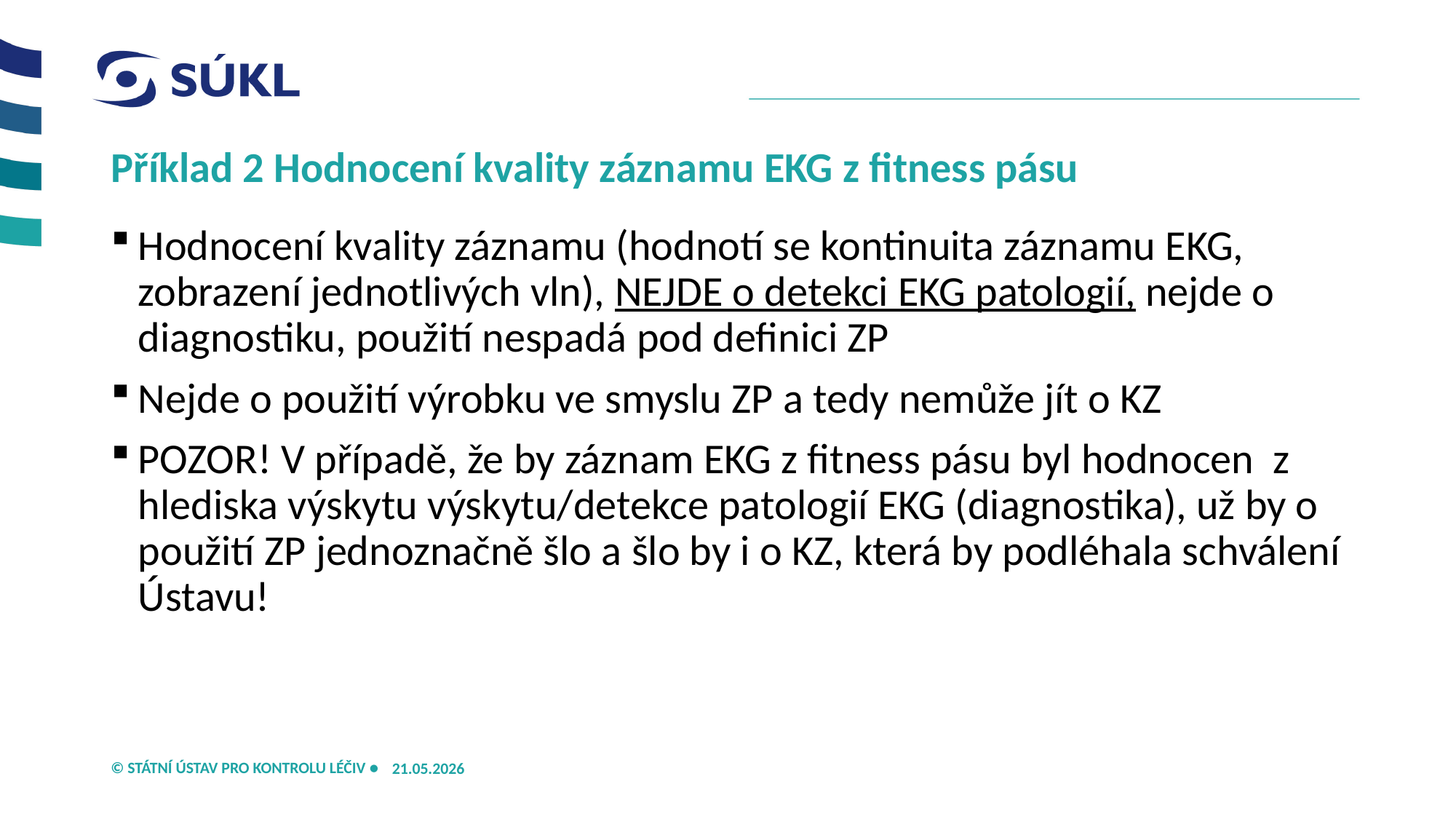

# Příklad 2 Hodnocení kvality záznamu EKG z fitness pásu
Hodnocení kvality záznamu (hodnotí se kontinuita záznamu EKG, zobrazení jednotlivých vln), NEJDE o detekci EKG patologií, nejde o diagnostiku, použití nespadá pod definici ZP
Nejde o použití výrobku ve smyslu ZP a tedy nemůže jít o KZ
POZOR! V případě, že by záznam EKG z fitness pásu byl hodnocen  z hlediska výskytu výskytu/detekce patologií EKG (diagnostika), už by o použití ZP jednoznačně šlo a šlo by i o KZ, která by podléhala schválení Ústavu!

21.05.2026